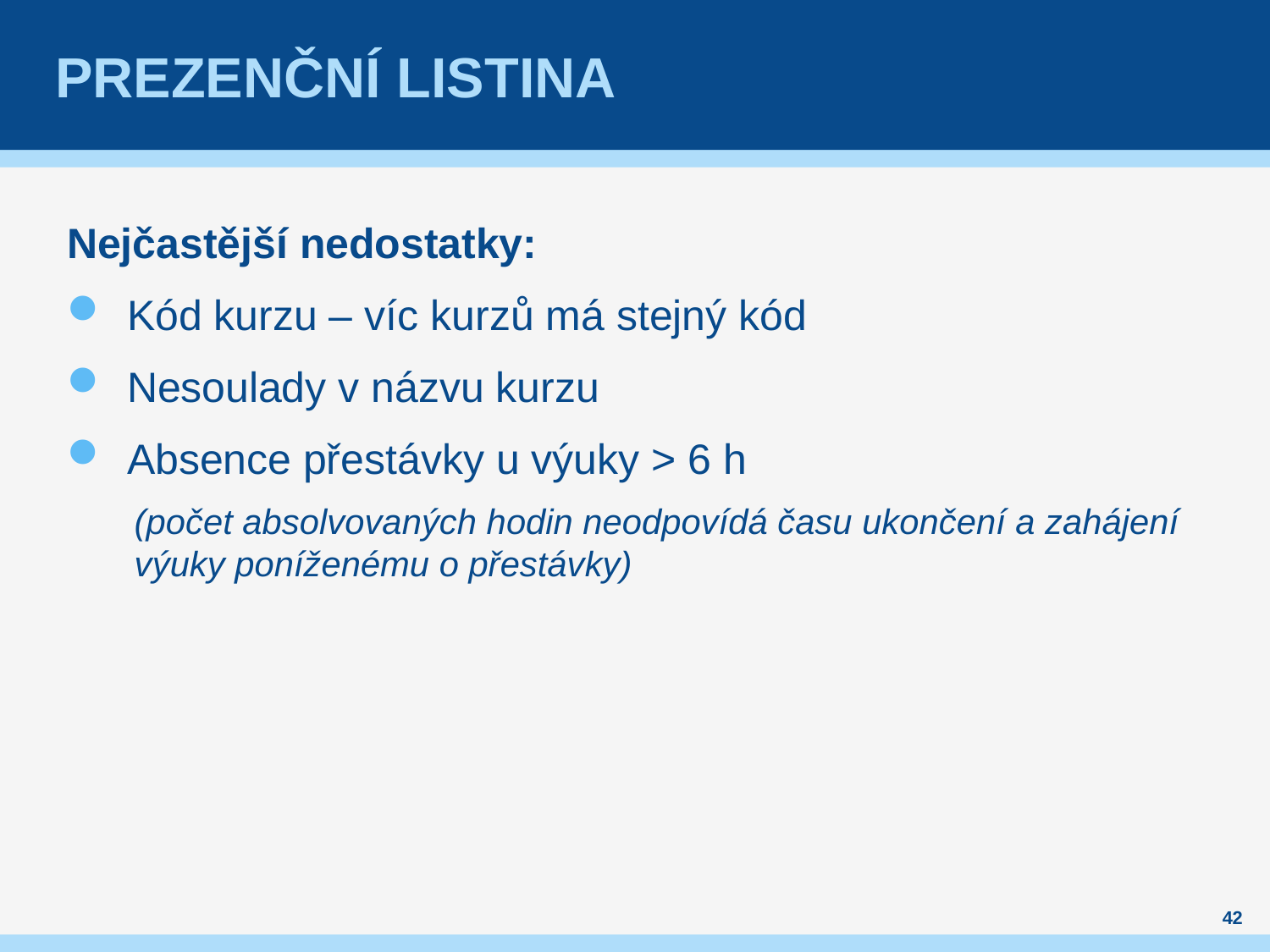

# Prezenční listina
Nejčastější nedostatky:
Kód kurzu – víc kurzů má stejný kód
Nesoulady v názvu kurzu
Absence přestávky u výuky > 6 h
(počet absolvovaných hodin neodpovídá času ukončení a zahájení výuky poníženému o přestávky)
42